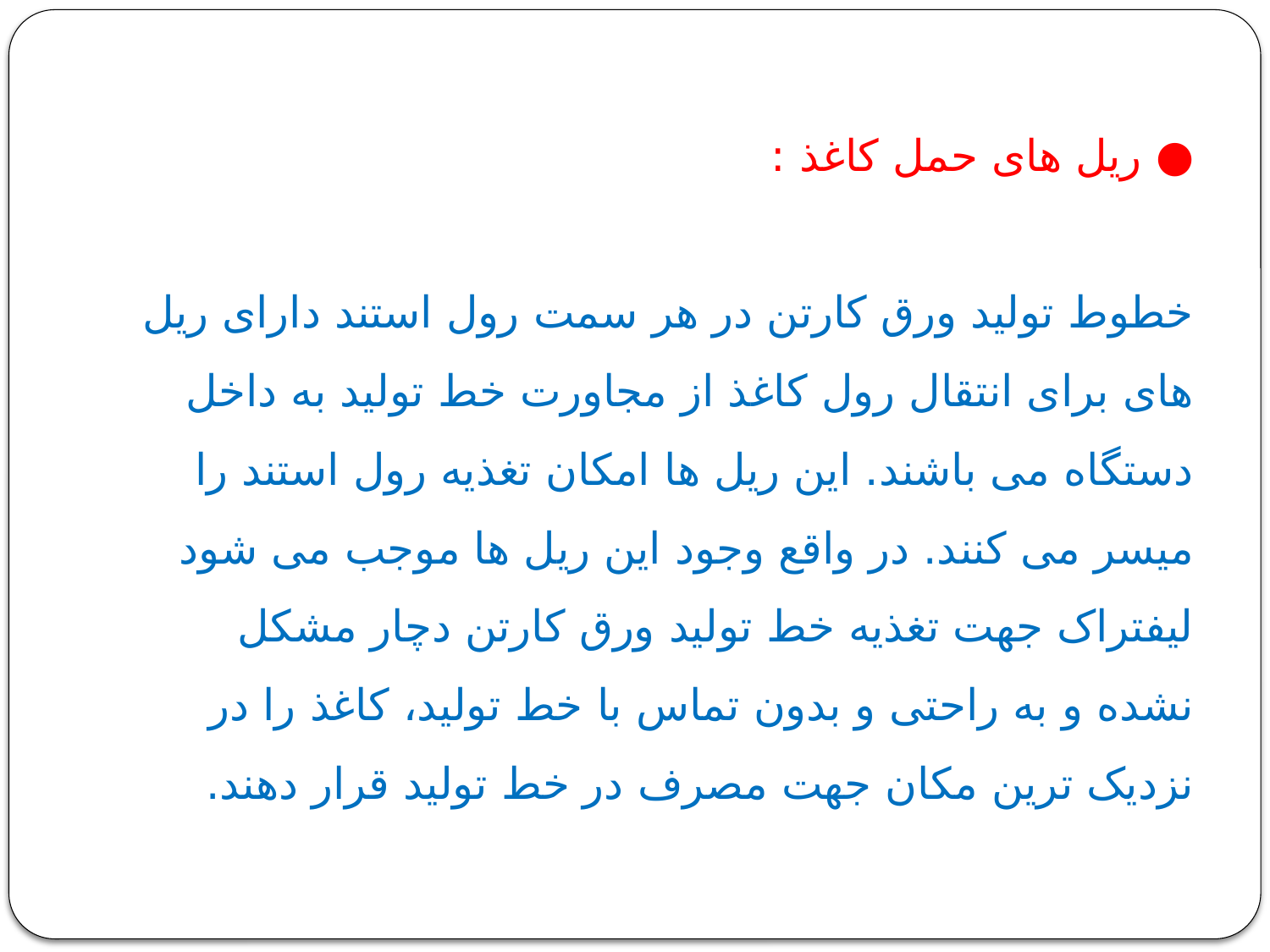

# ● ریل های حمل کاغذ : خطوط تولید ورق کارتن در هر سمت رول استند دارای ریل های برای انتقال رول کاغذ از مجاورت خط تولید به داخل دستگاه می باشند. این ریل ها امکان تغذیه رول استند را میسر می کنند. در واقع وجود این ریل ها موجب می شود لیفتراک جهت تغذیه خط تولید ورق کارتن دچار مشکل نشده و به راحتی و بدون تماس با خط تولید، کاغذ را در نزدیک ترین مکان جهت مصرف در خط تولید قرار دهند.